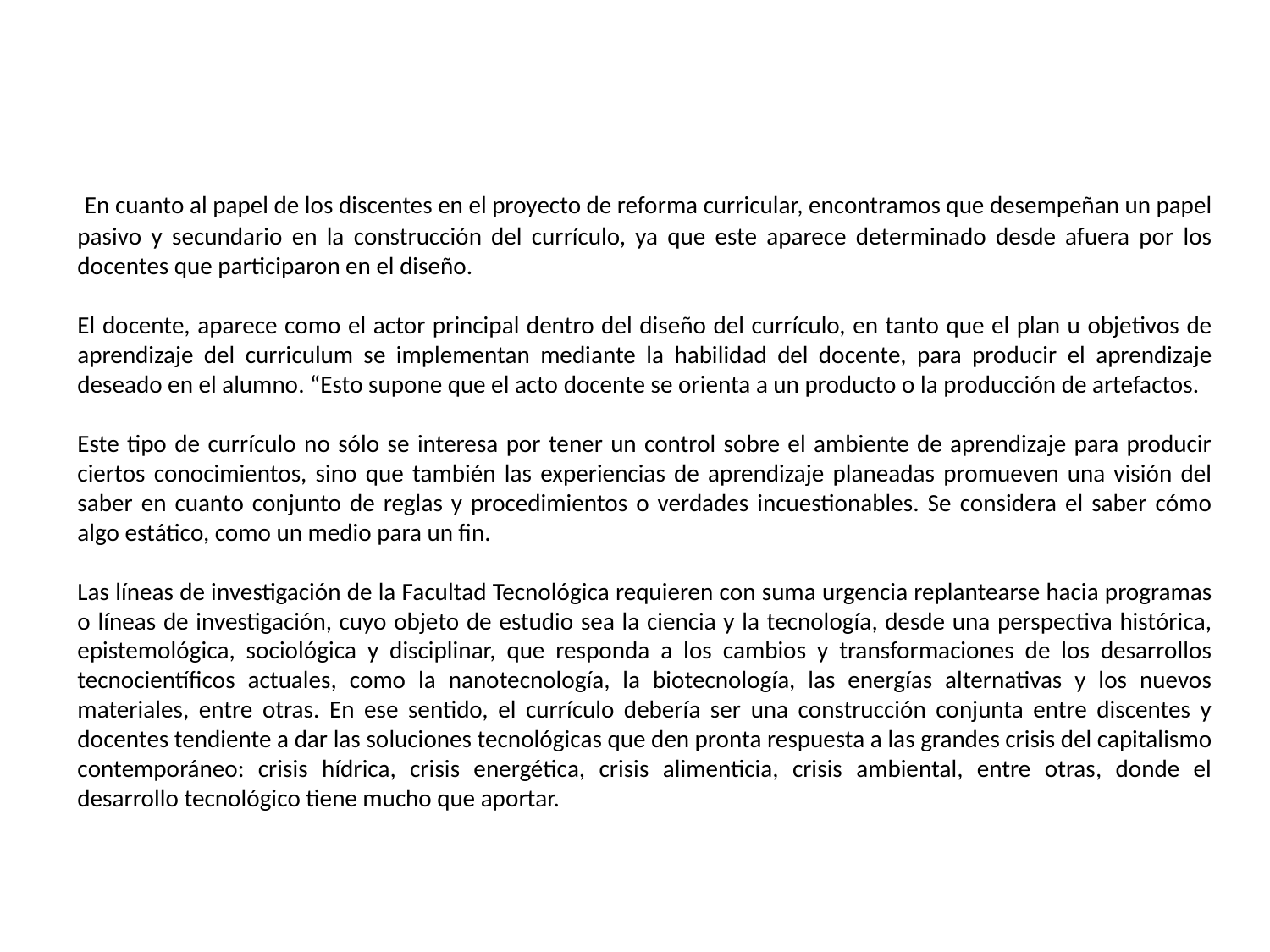

En cuanto al papel de los discentes en el proyecto de reforma curricular, encontramos que desempeñan un papel pasivo y secundario en la construcción del currículo, ya que este aparece determinado desde afuera por los docentes que participaron en el diseño.

El docente, aparece como el actor principal dentro del diseño del currículo, en tanto que el plan u objetivos de aprendizaje del curriculum se implementan mediante la habilidad del docente, para producir el aprendizaje deseado en el alumno. “Esto supone que el acto docente se orienta a un producto o la producción de artefactos.

Este tipo de currículo no sólo se interesa por tener un control sobre el ambiente de aprendizaje para producir ciertos conocimientos, sino que también las experiencias de aprendizaje planeadas promueven una visión del saber en cuanto conjunto de reglas y procedimientos o verdades incuestionables. Se considera el saber cómo algo estático, como un medio para un fin.

Las líneas de investigación de la Facultad Tecnológica requieren con suma urgencia replantearse hacia programas o líneas de investigación, cuyo objeto de estudio sea la ciencia y la tecnología, desde una perspectiva histórica, epistemológica, sociológica y disciplinar, que responda a los cambios y transformaciones de los desarrollos tecnocientíficos actuales, como la nanotecnología, la biotecnología, las energías alternativas y los nuevos materiales, entre otras. En ese sentido, el currículo debería ser una construcción conjunta entre discentes y docentes tendiente a dar las soluciones tecnológicas que den pronta respuesta a las grandes crisis del capitalismo contemporáneo: crisis hídrica, crisis energética, crisis alimenticia, crisis ambiental, entre otras, donde el desarrollo tecnológico tiene mucho que aportar.